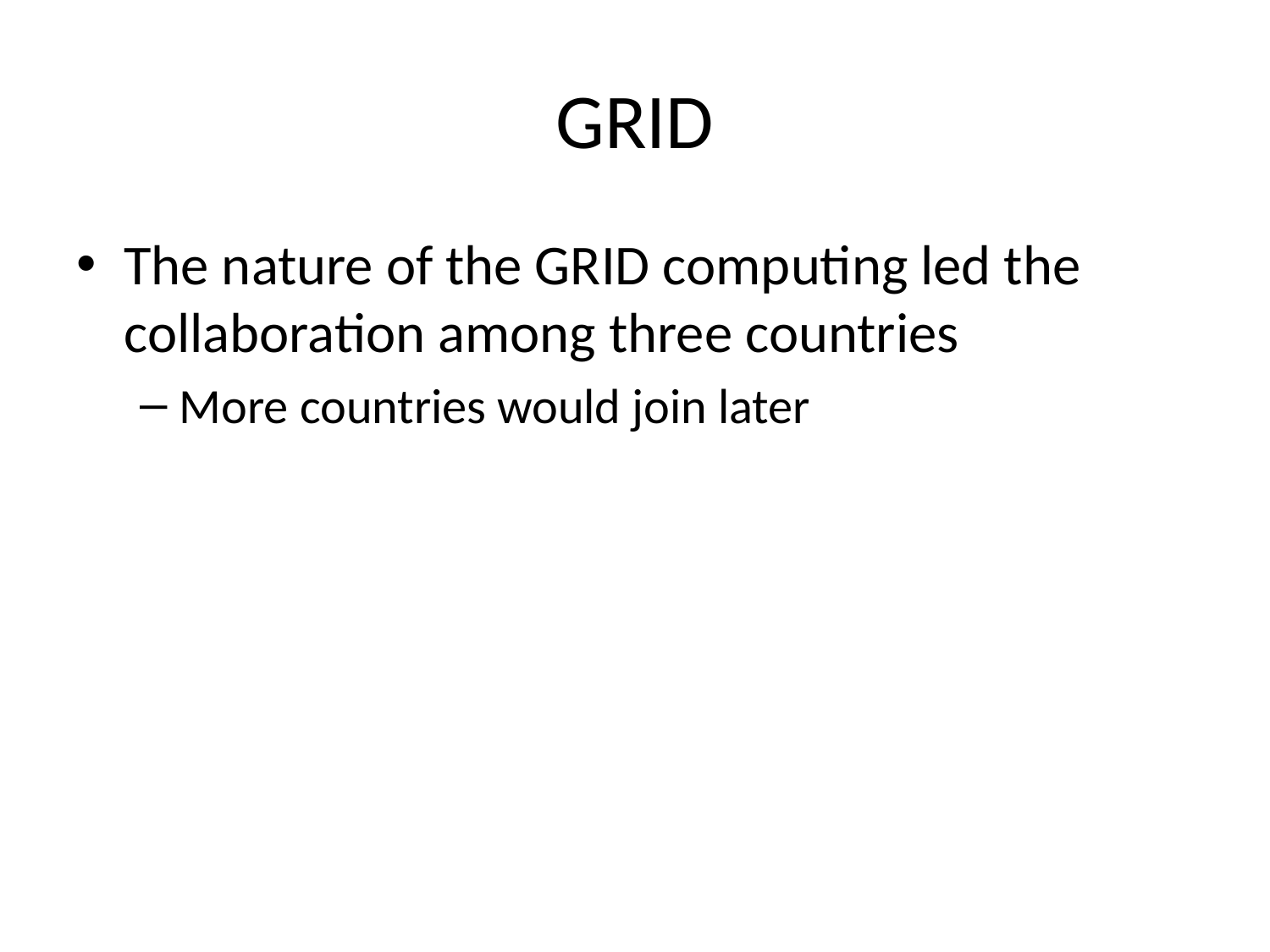

# GRID
The nature of the GRID computing led the collaboration among three countries
More countries would join later